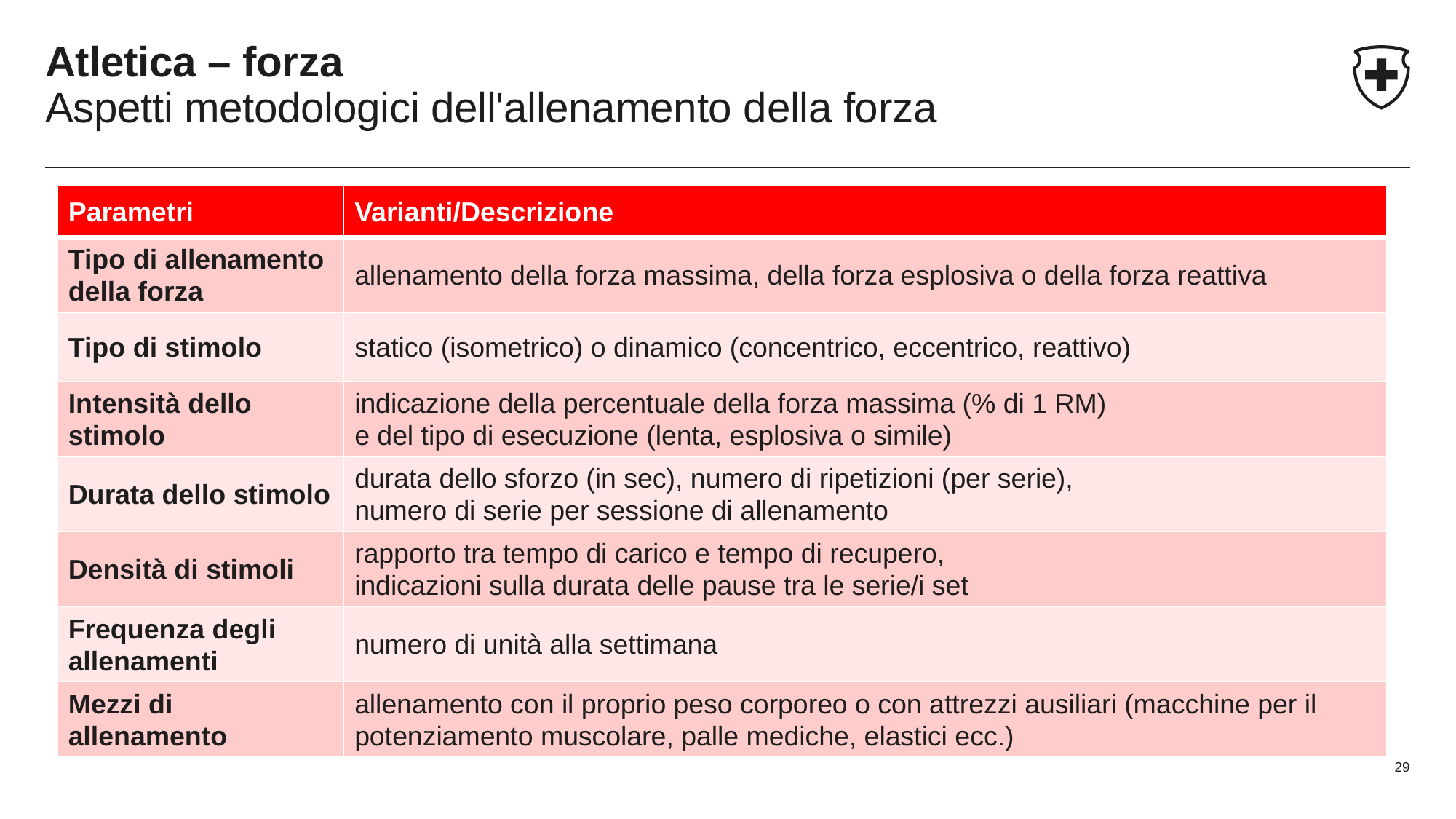

# Atletica – forza Aspetti metodologici dell'allenamento della forza
| Parametri | Varianti/Descrizione |
| --- | --- |
| Tipo di allenamento della forza | allenamento della forza massima, della forza esplosiva o della forza reattiva |
| Tipo di stimolo | statico (isometrico) o dinamico (concentrico, eccentrico, reattivo) |
| Intensità dello stimolo | indicazione della percentuale della forza massima (% di 1 RM) e del tipo di esecuzione (lenta, esplosiva o simile) |
| Durata dello stimolo | durata dello sforzo (in sec), numero di ripetizioni (per serie), numero di serie per sessione di allenamento |
| Densità di stimoli | rapporto tra tempo di carico e tempo di recupero, indicazioni sulla durata delle pause tra le serie/i set |
| Frequenza degli allenamenti | numero di unità alla settimana |
| Mezzi di allenamento | allenamento con il proprio peso corporeo o con attrezzi ausiliari (macchine per il potenziamento muscolare, palle mediche, elastici ecc.) |
29